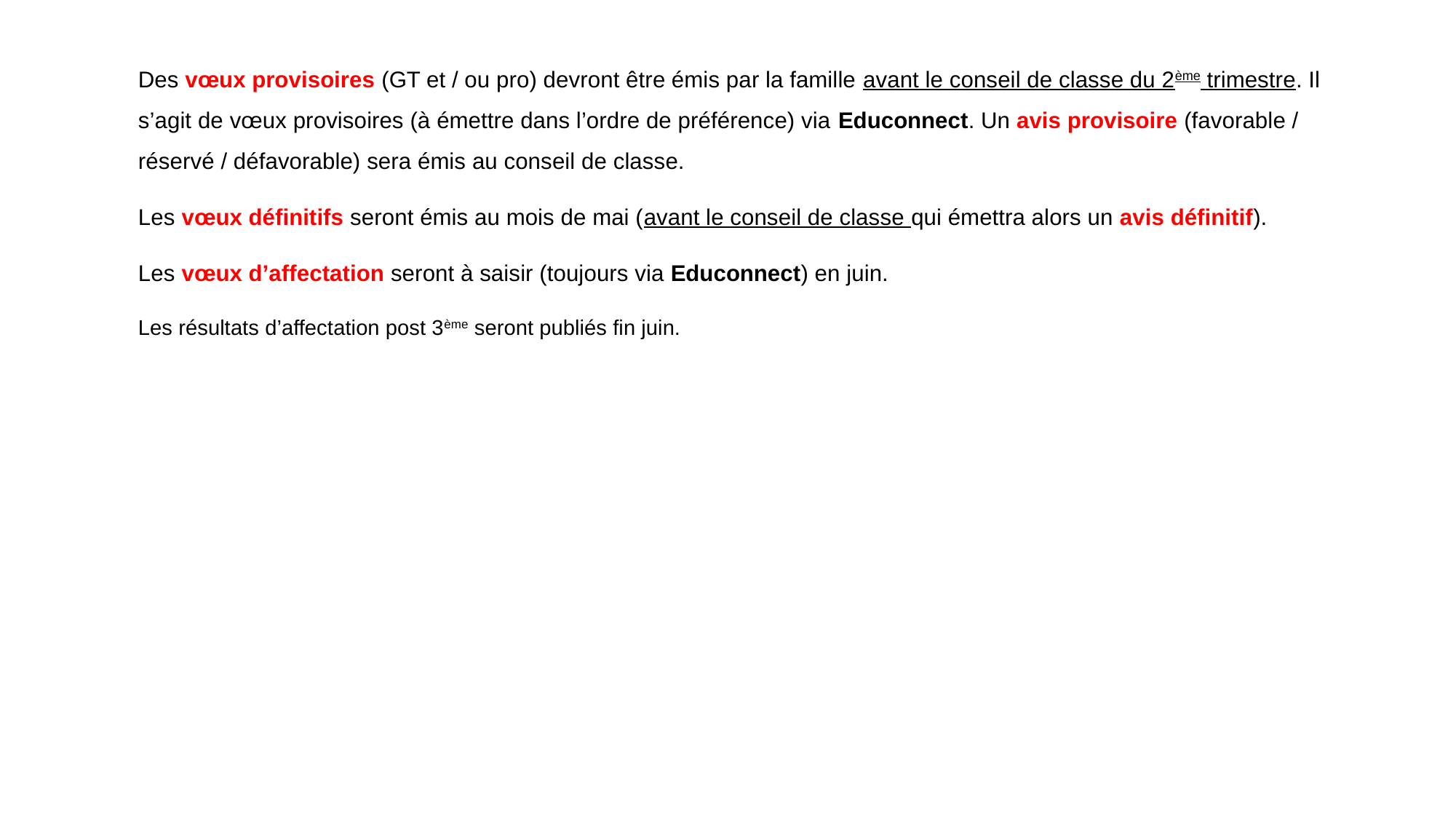

# Des vœux provisoires (GT et / ou pro) devront être émis par la famille avant le conseil de classe du 2ème trimestre. Il s’agit de vœux provisoires (à émettre dans l’ordre de préférence) via Educonnect. Un avis provisoire (favorable / réservé / défavorable) sera émis au conseil de classe.
Les vœux définitifs seront émis au mois de mai (avant le conseil de classe qui émettra alors un avis définitif).
Les vœux d’affectation seront à saisir (toujours via Educonnect) en juin.
Les résultats d’affectation post 3ème seront publiés fin juin.